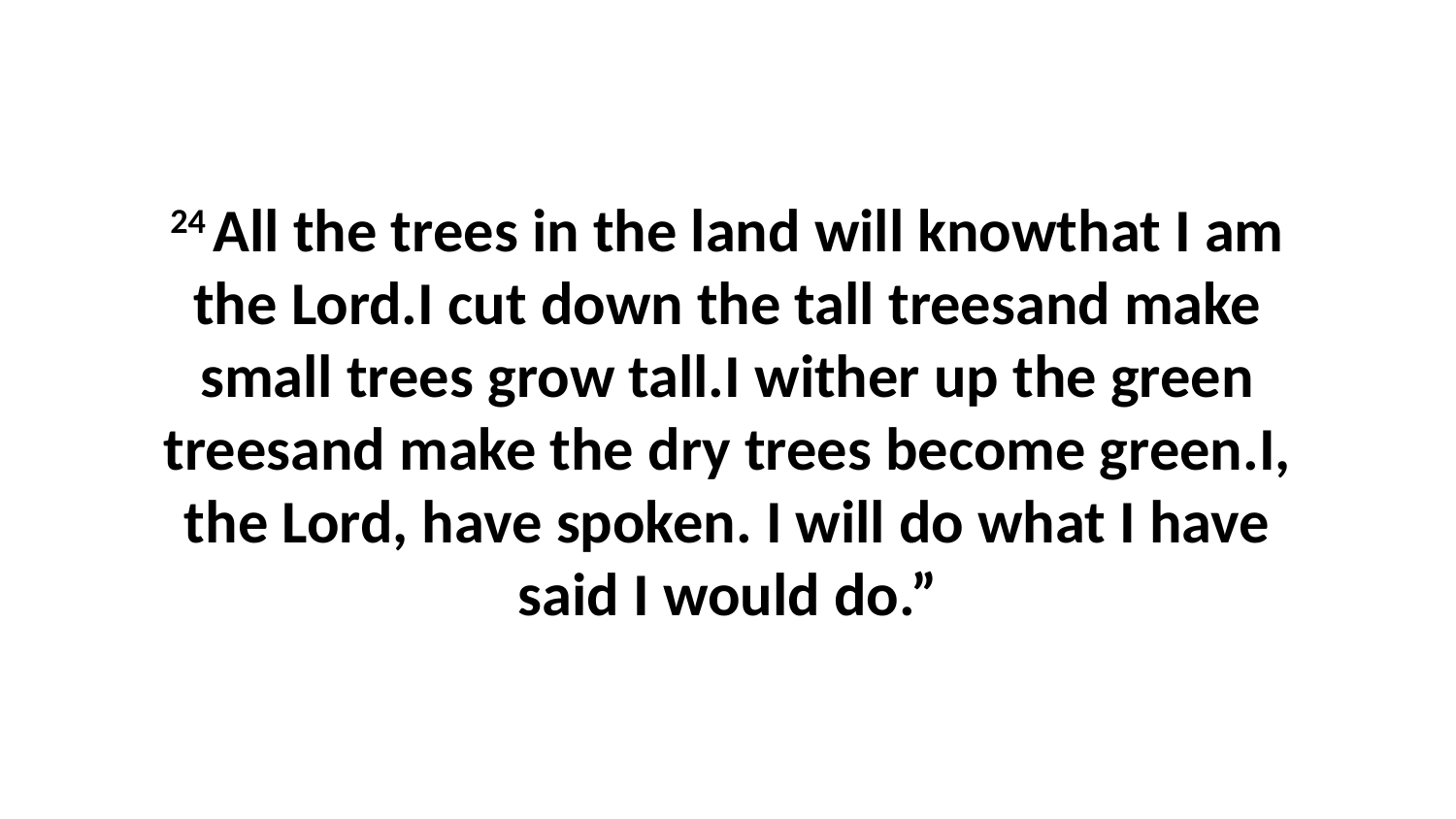

24 All the trees in the land will knowthat I am the Lord.I cut down the tall treesand make small trees grow tall.I wither up the green treesand make the dry trees become green.I, the Lord, have spoken. I will do what I have said I would do.”